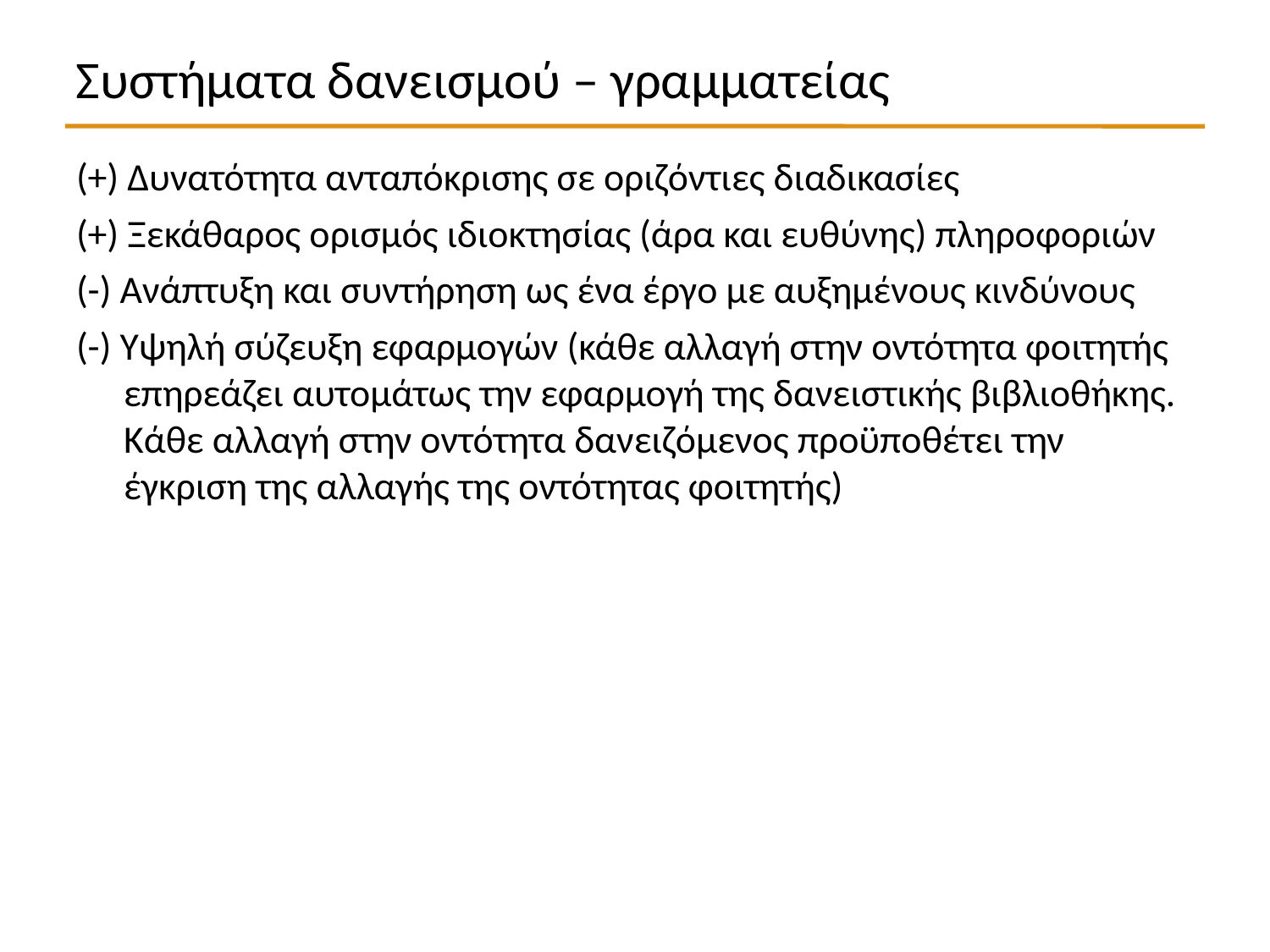

Συστήματα δανεισμού – γραμματείας
(+) Δυνατότητα ανταπόκρισης σε οριζόντιες διαδικασίες
(+) Ξεκάθαρος ορισμός ιδιοκτησίας (άρα και ευθύνης) πληροφοριών
(-) Ανάπτυξη και συντήρηση ως ένα έργο με αυξημένους κινδύνους
(-) Υψηλή σύζευξη εφαρμογών (κάθε αλλαγή στην οντότητα φοιτητής επηρεάζει αυτομάτως την εφαρμογή της δανειστικής βιβλιοθήκης. Κάθε αλλαγή στην οντότητα δανειζόμενος προϋποθέτει την έγκριση της αλλαγής της οντότητας φοιτητής)